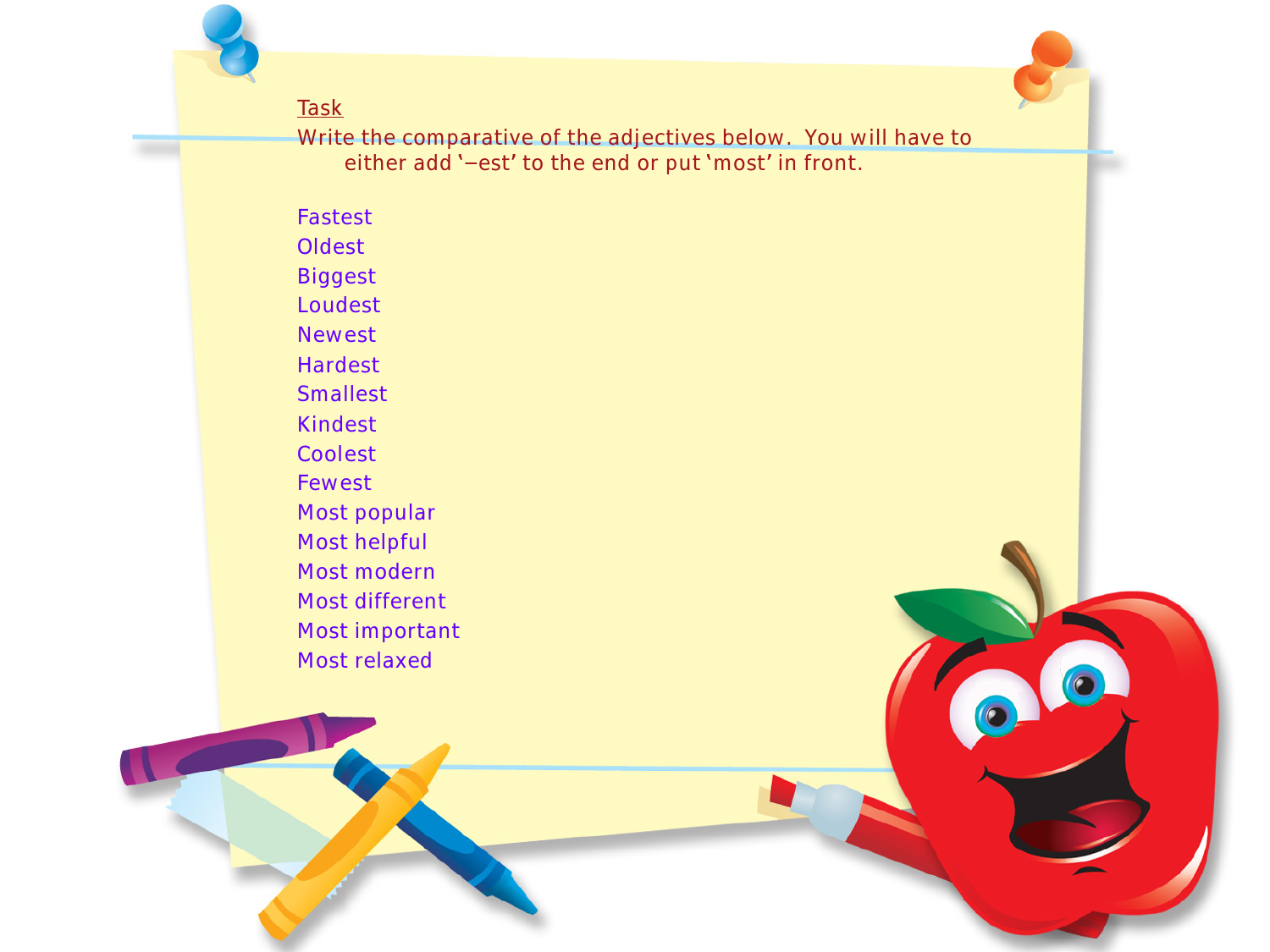

Task
Write the comparative of the adjectives below.  You will have to either add ‘–est’ to the end or put ‘most’ in front.

Fastest
Oldest
Biggest
Loudest
Newest
Hardest
Smallest
Kindest
Cool	est
Fewest
Most popular
Most helpful
Most modern
Most different
Most important
Most relaxed